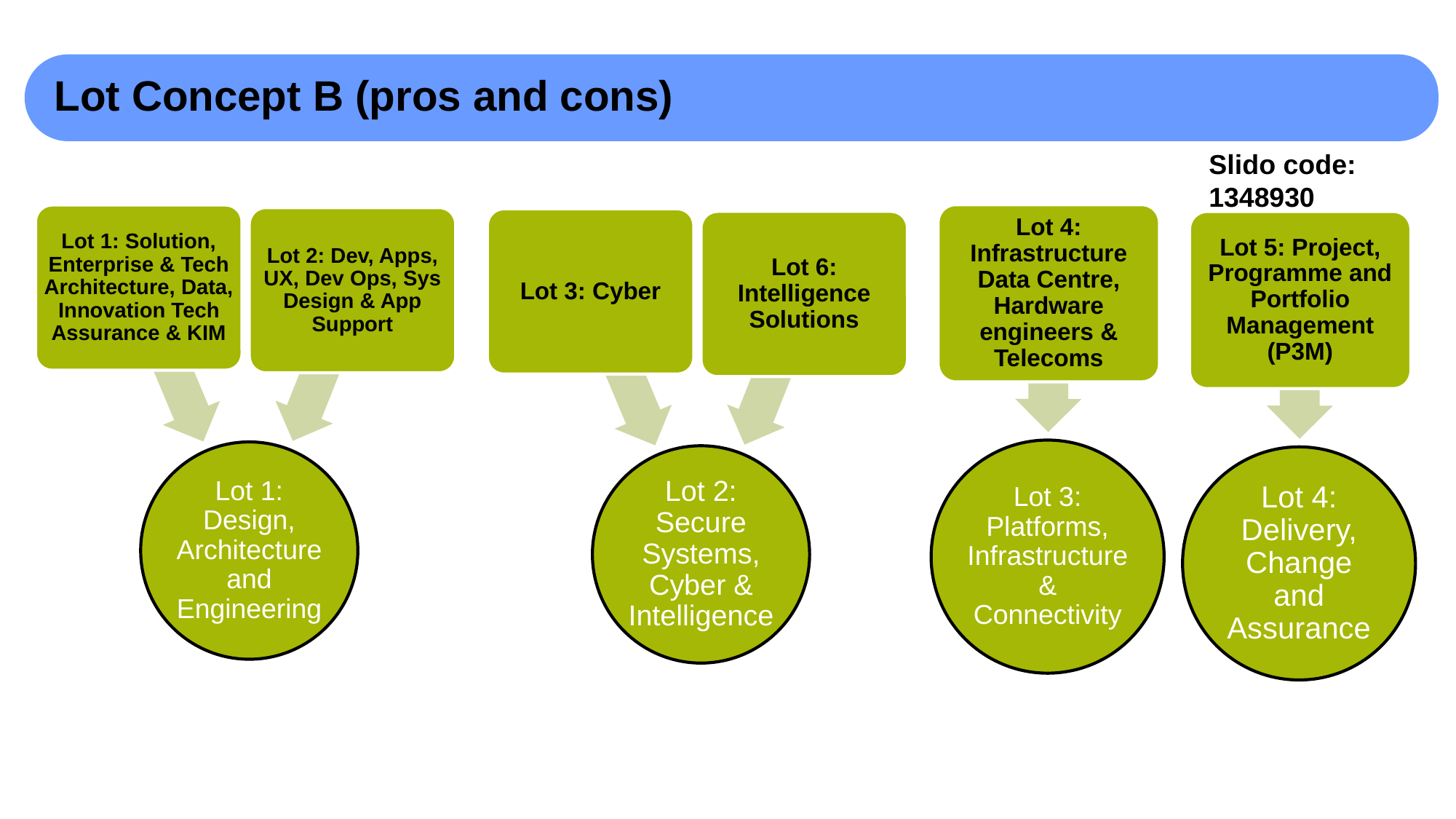

Lot Concept B (pros and cons)
Slido code: 1348930

Lot 4: Infrastructure Data Centre, Hardware engineers & Telecoms

Lot 3: Platforms, Infrastructure & Connectivity

Lot 1: Solution, Enterprise & Tech Architecture, Data, Innovation Tech Assurance & KIM
Lot 2: Dev, Apps, UX, Dev Ops, Sys Design & App Support

Lot 1: Design, Architecture and Engineering

Lot 3: Cyber
Lot 6: Intelligence Solutions

Lot 2: Secure Systems, Cyber & Intelligence

Lot 5: Project, Programme and Portfolio Management (P3M)

Lot 4: Delivery, Change and Assurance